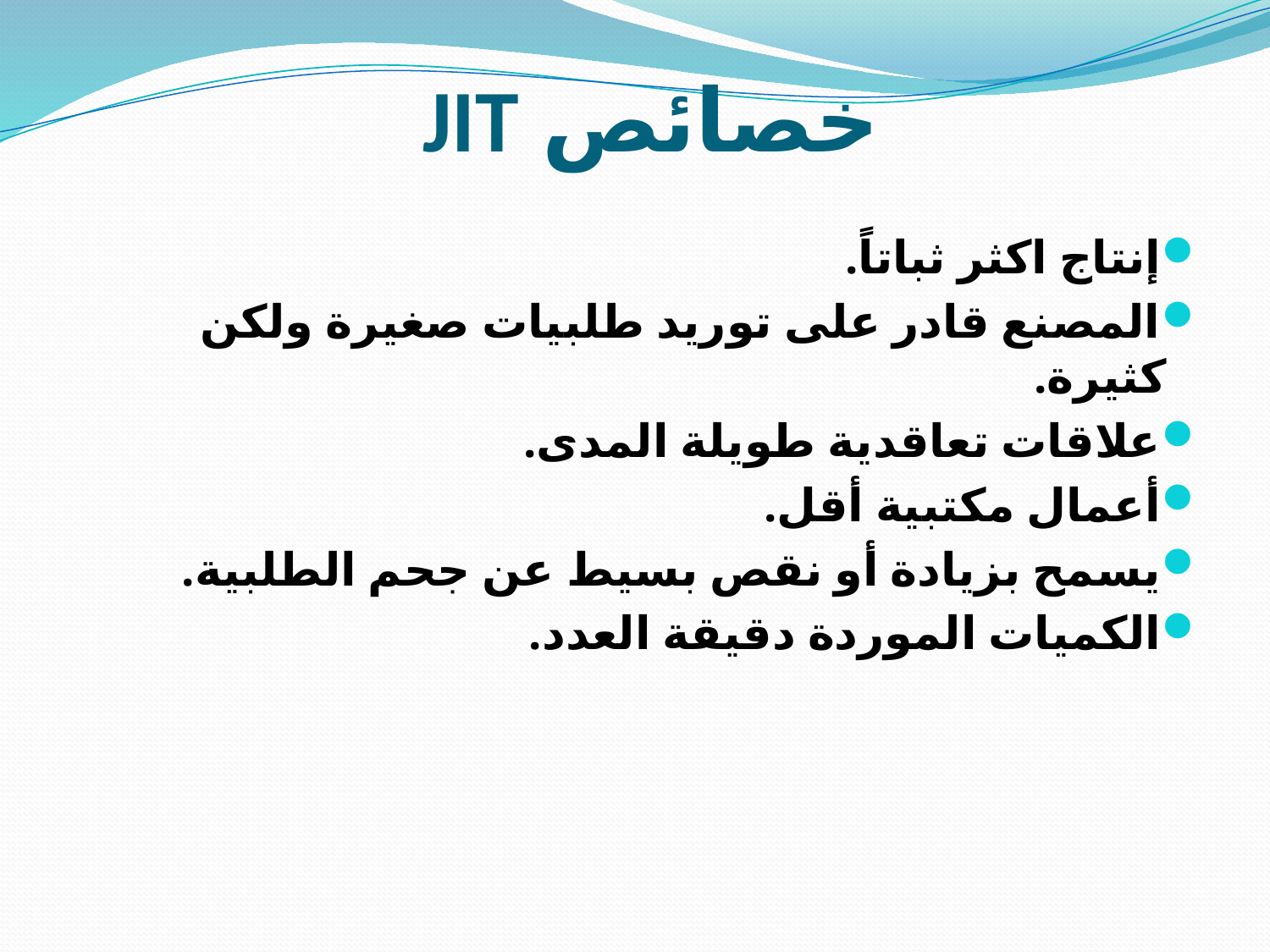

# خصائص JIT
إنتاج اكثر ثباتاً.
المصنع قادر على توريد طلبيات صغيرة ولكن كثيرة.
علاقات تعاقدية طويلة المدى.
أعمال مكتبية أقل.
يسمح بزيادة أو نقص بسيط عن جحم الطلبية.
الكميات الموردة دقيقة العدد.